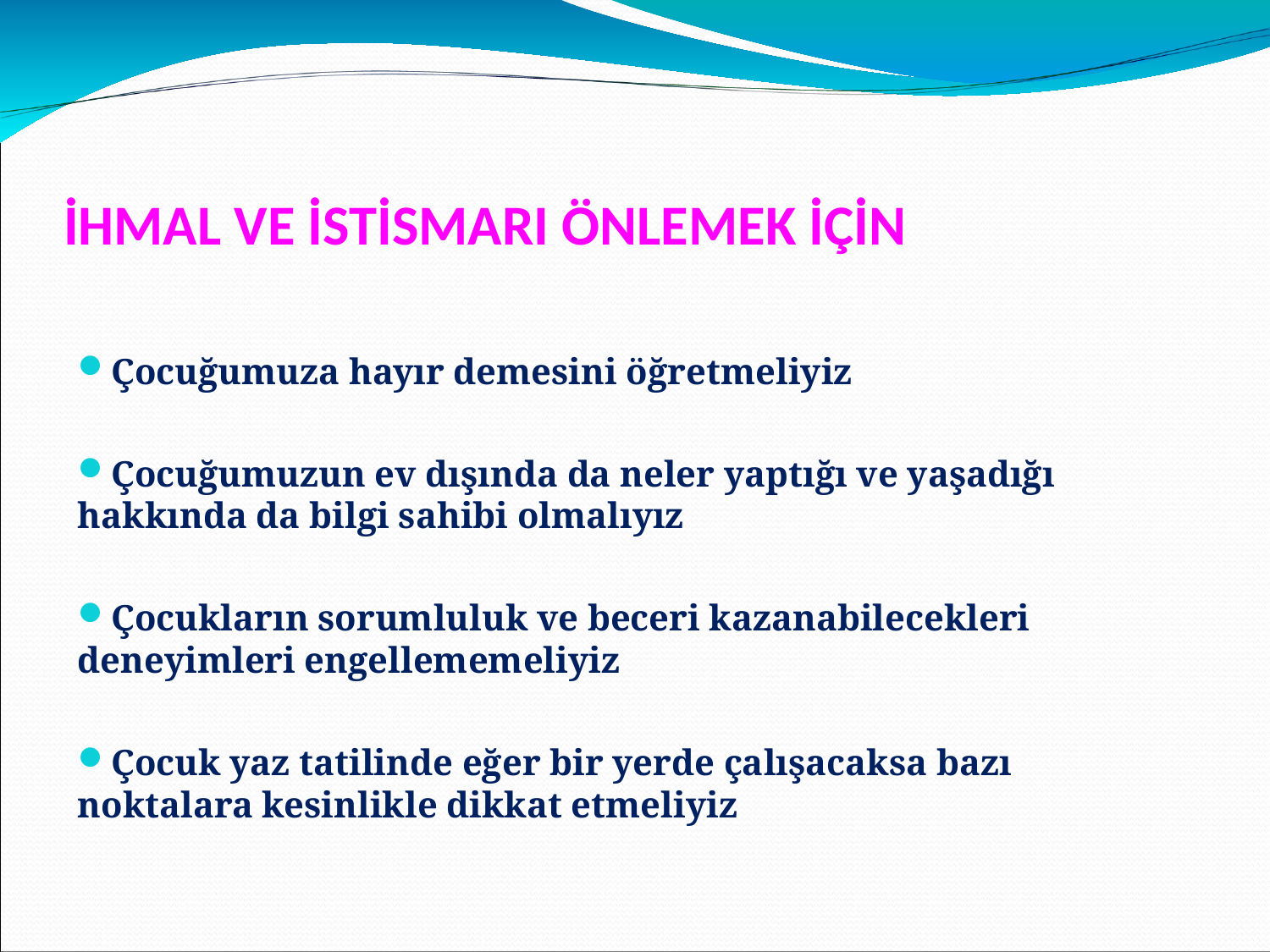

İHMAL VE İSTİSMARI ÖNLEMEK İÇİN
Çocuğumuza hayır demesini öğretmeliyiz

Çocuğumuzun ev dışında da neler yaptığı ve yaşadığı hakkında da bilgi sahibi olmalıyız

Çocukların sorumluluk ve beceri kazanabilecekleri deneyimleri engellememeliyiz

Çocuk yaz tatilinde eğer bir yerde çalışacaksa bazı noktalara kesinlikle dikkat etmeliyiz